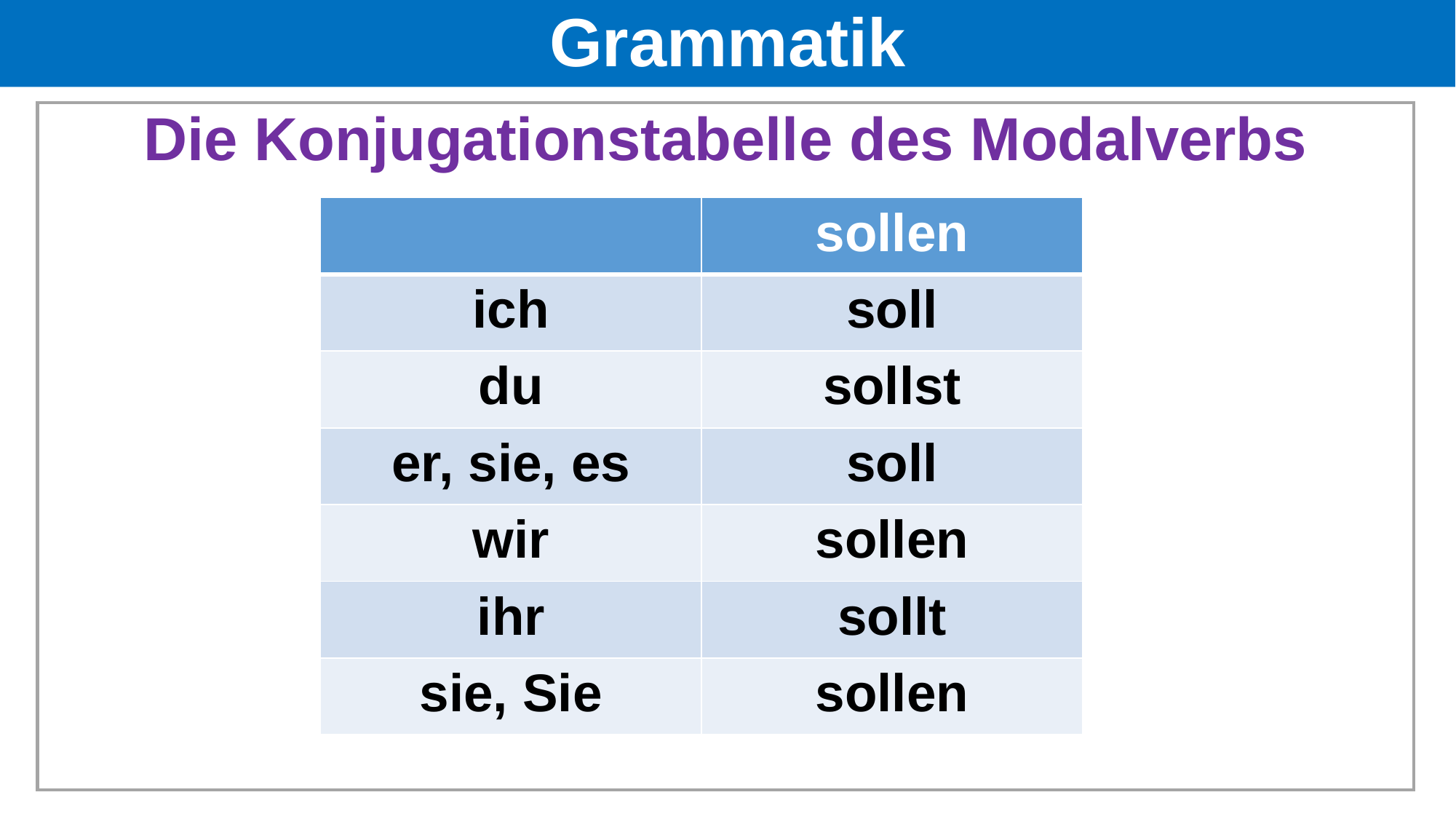

# Grammatik
Die Konjugationstabelle des Modalverbs

|  | sollen |
| --- | --- |
| ich | soll |
| du | sollst |
| er, sie, es | soll |
| wir | sollen |
| ihr | sollt |
| sie, Sie | sollen |